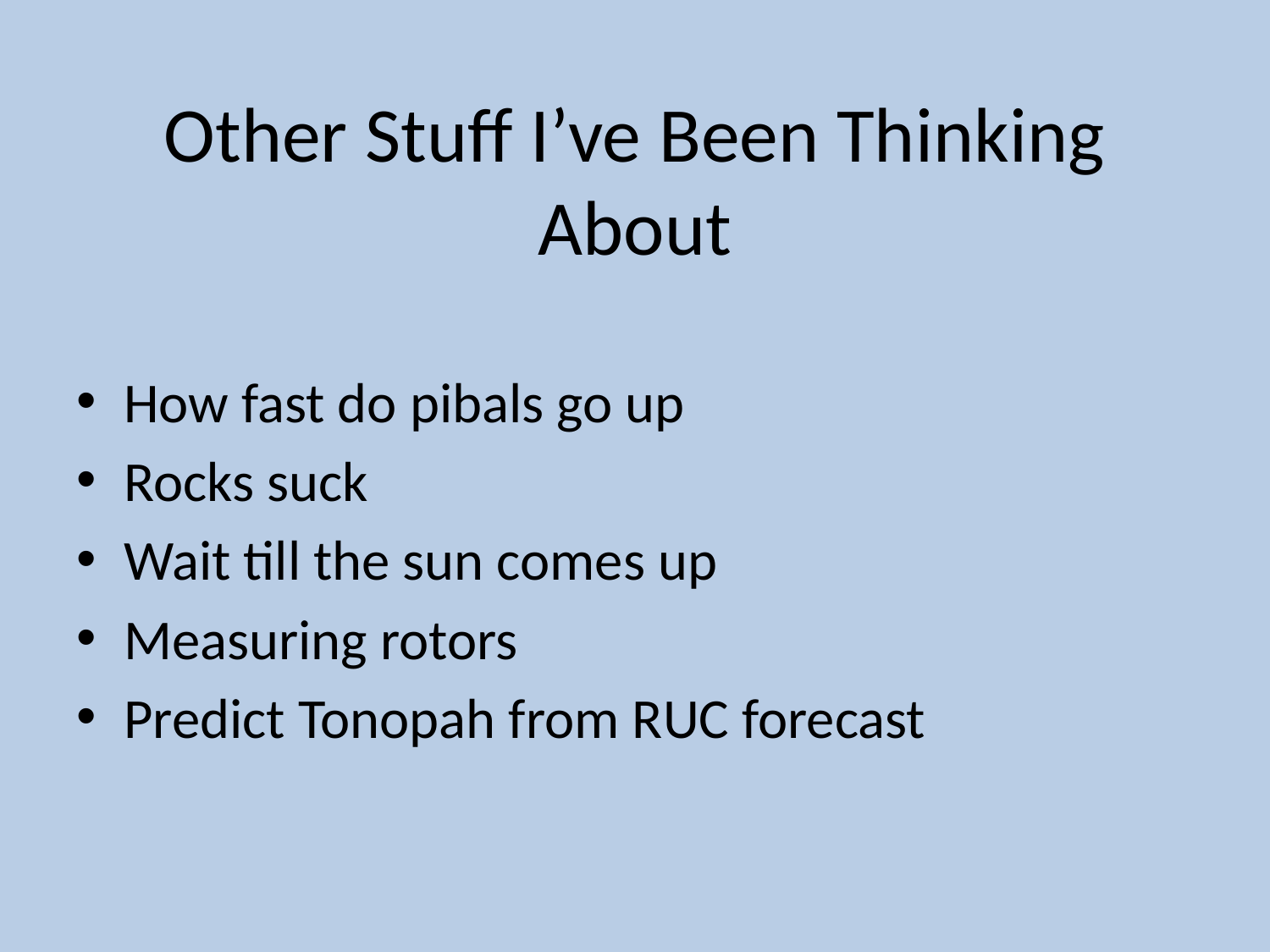

# Other Stuff I’ve Been Thinking About
How fast do pibals go up
Rocks suck
Wait till the sun comes up
Measuring rotors
Predict Tonopah from RUC forecast